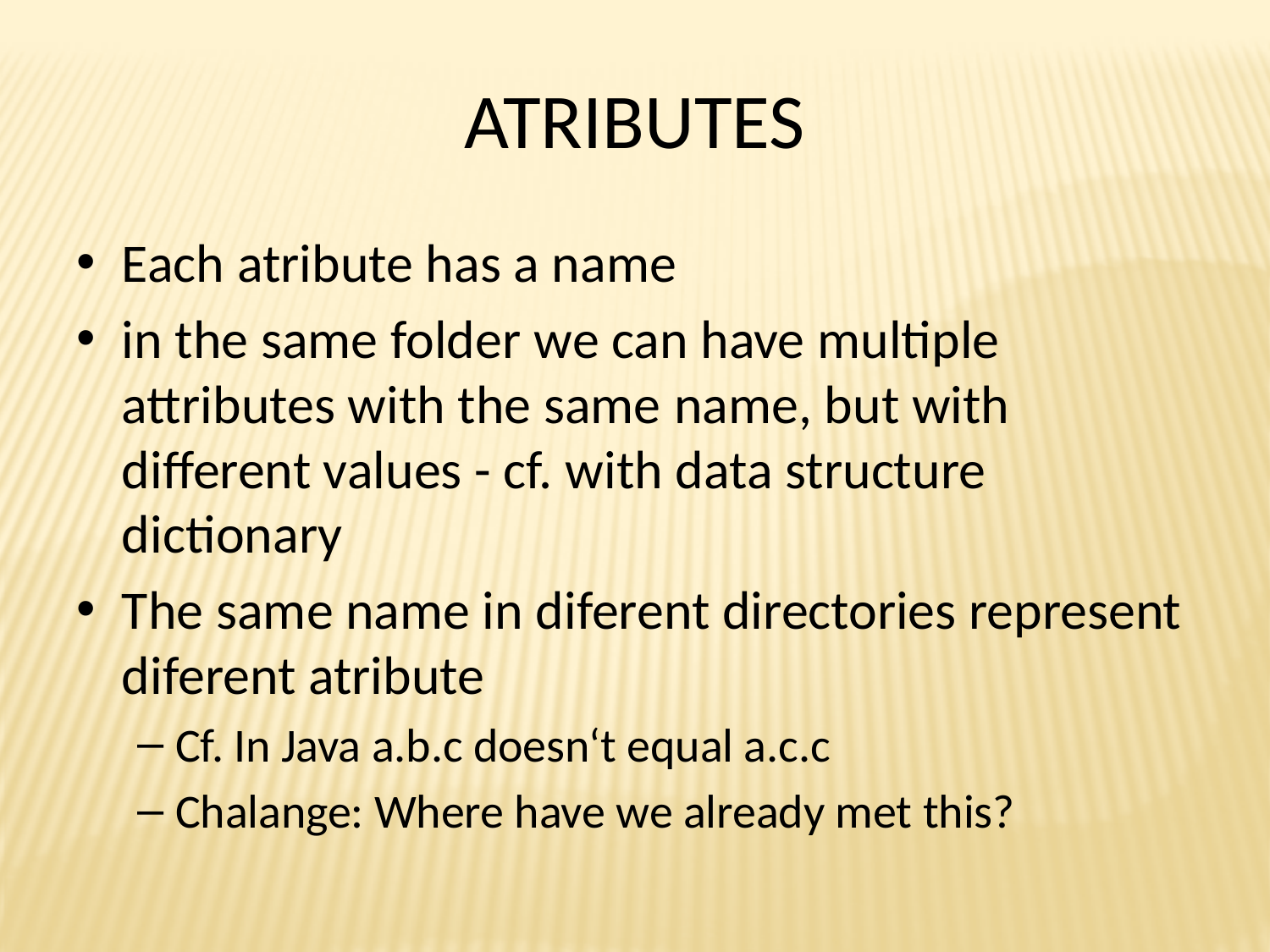

# ATRIBUTES
Each atribute has a name
in the same folder we can have multiple attributes with the same name, but with different values ​​- cf. with data structure dictionary
The same name in diferent directories represent diferent atribute
Cf. In Java a.b.c doesn‘t equal a.c.c
Chalange: Where have we already met this?